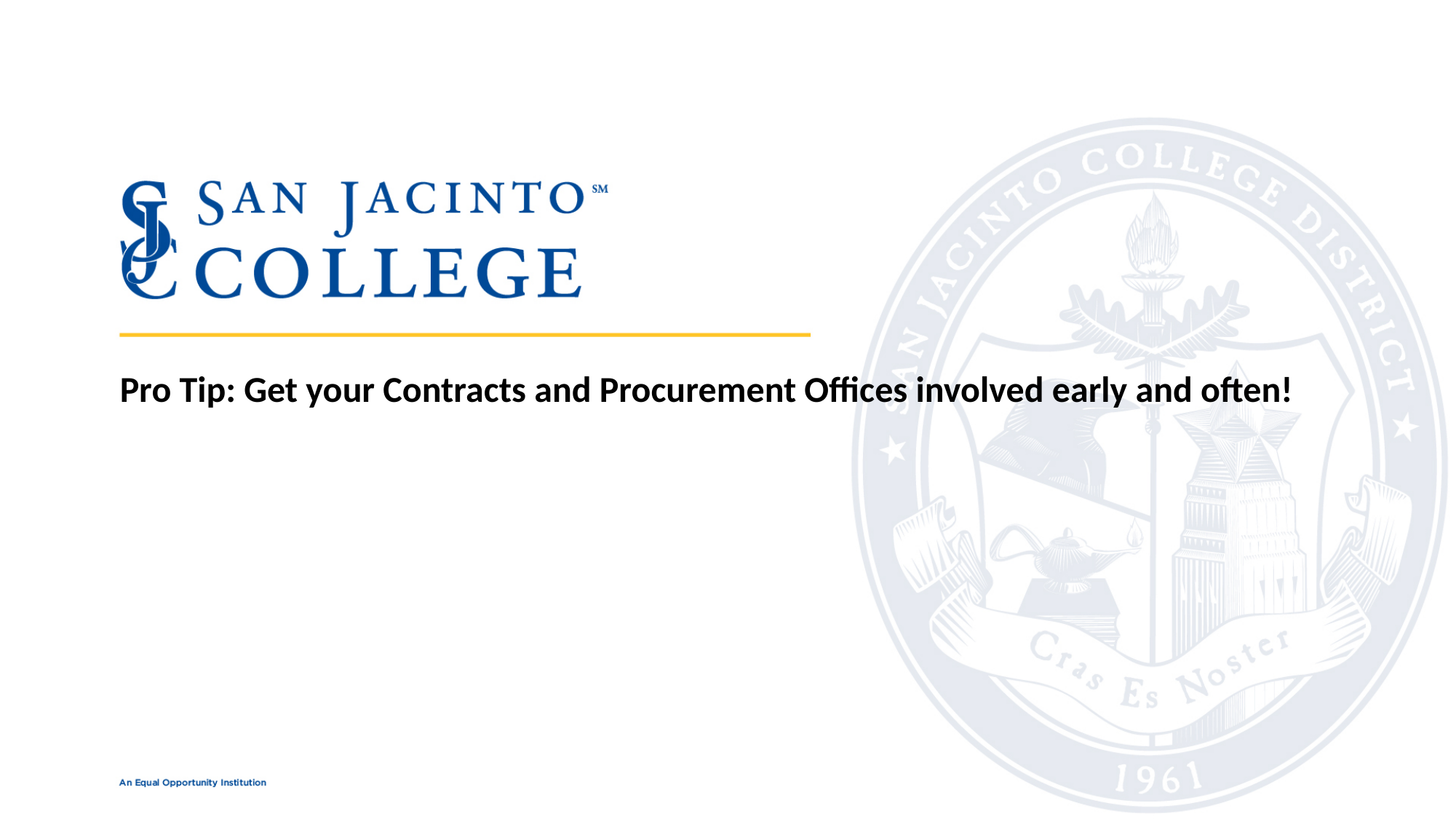

# Pro Tip: Get your Contracts and Procurement Offices involved early and often!